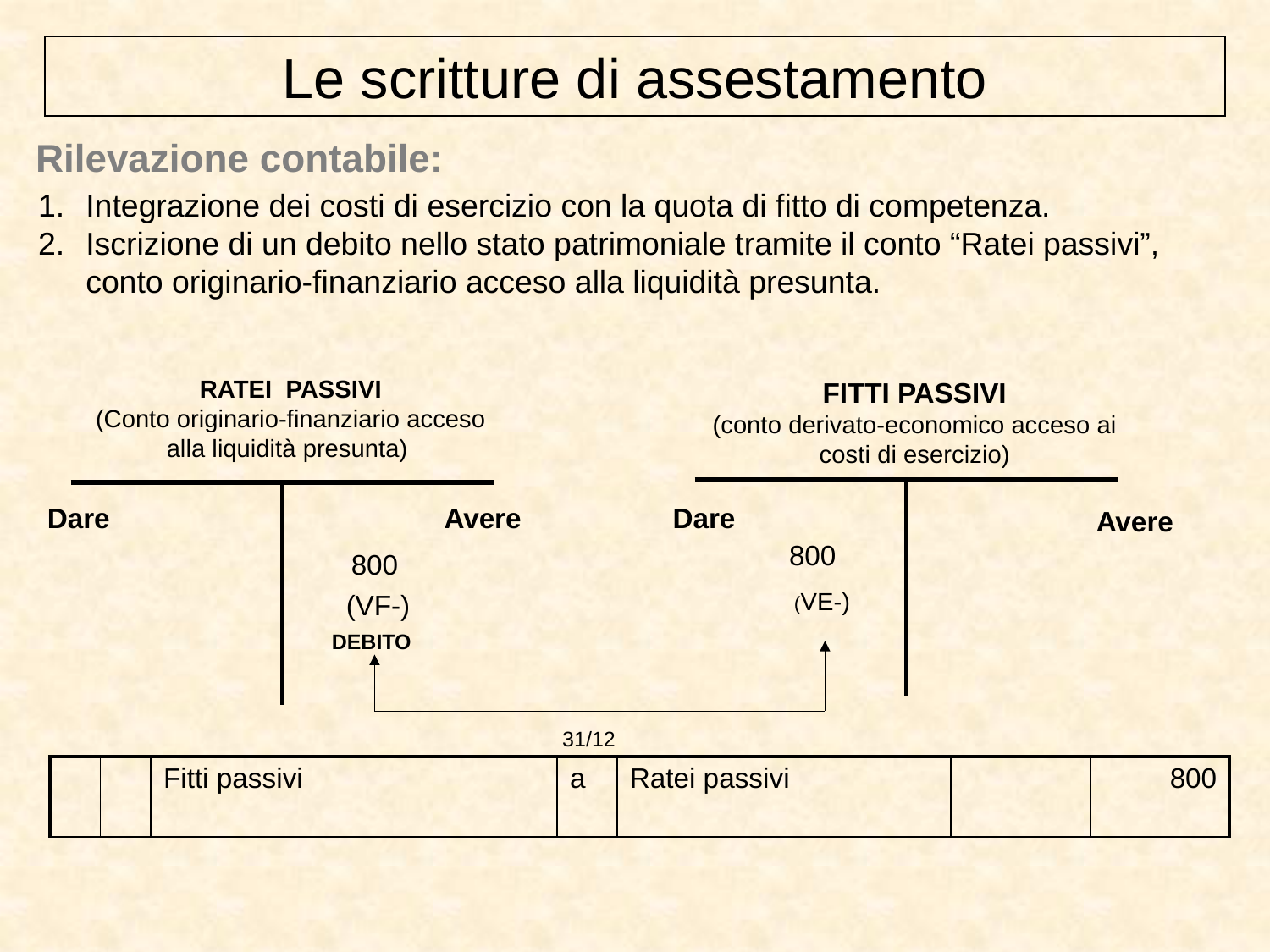

Le scritture di assestamento
Rilevazione contabile:

Integrazione dei costi di esercizio con la quota di fitto di competenza.
Iscrizione di un debito nello stato patrimoniale tramite il conto “Ratei passivi”, conto originario-finanziario acceso alla liquidità presunta.
RATEI  PASSIVI
(Conto originario-finanziario acceso alla liquidità presunta)
FITTI PASSIVI
(conto derivato-economico acceso ai costi di esercizio)
|  |  |
| --- | --- |
|  |  |
| --- | --- |
Dare
Avere
Dare
Avere
800
800
(VE-)
(VF-)
DEBITO
31/12
|  |  | Fitti passivi | a | Ratei passivi |  | 800 |
| --- | --- | --- | --- | --- | --- | --- |